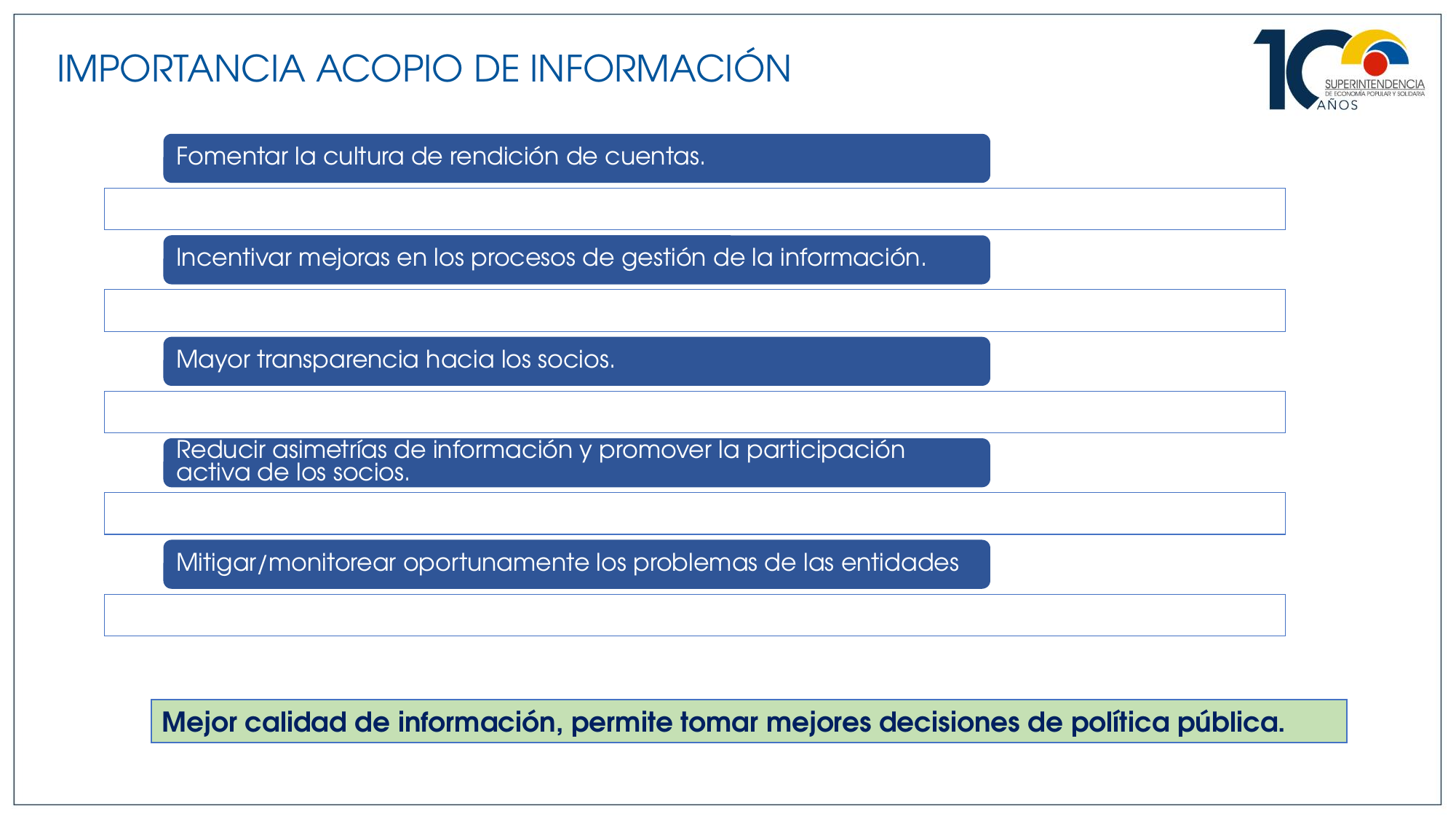

IMPORTANCIA ACOPIO DE INFORMACIÓN
Fomentar la cultura de rendición de cuentas.
Incentivar mejoras en los procesos de gestión de la información.
Mayor transparencia hacia los socios.
Reducir asimetrías de información y promover la participación activa de los socios.
Mitigar/monitorear oportunamente los problemas de las entidades
Mejor calidad de información, permite tomar mejores decisiones de política pública.